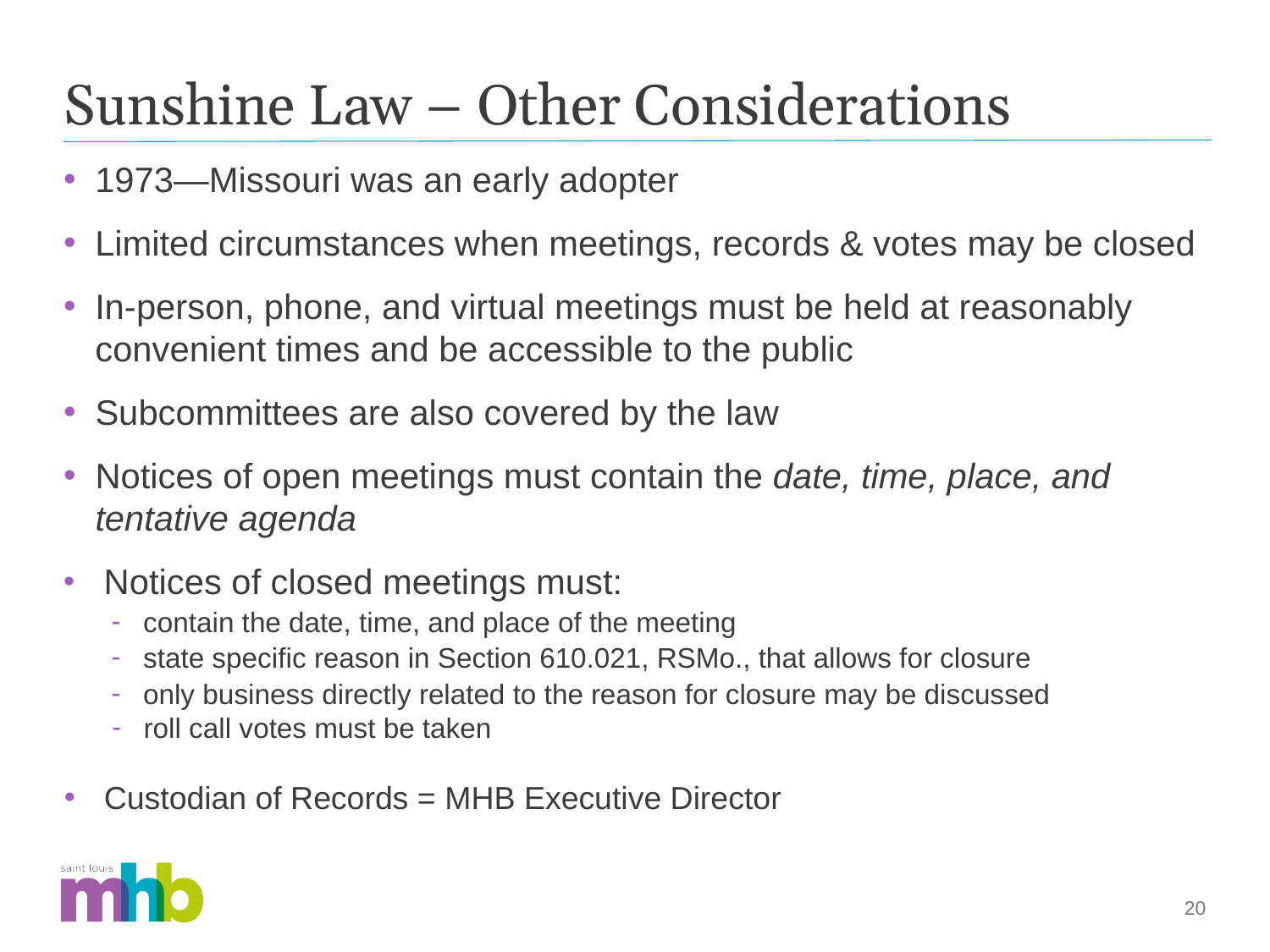

# Sunshine Law – Other Considerations
1973—Missouri was an early adopter
Limited circumstances when meetings, records & votes may be closed
In-person, phone, and virtual meetings must be held at reasonably convenient times and be accessible to the public
Subcommittees are also covered by the law
Notices of open meetings must contain the date, time, place, and tentative agenda
 Notices of closed meetings must:
contain the date, time, and place of the meeting
state specific reason in Section 610.021, RSMo., that allows for closure
only business directly related to the reason for closure may be discussed
roll call votes must be taken

Custodian of Records = MHB Executive Director

20